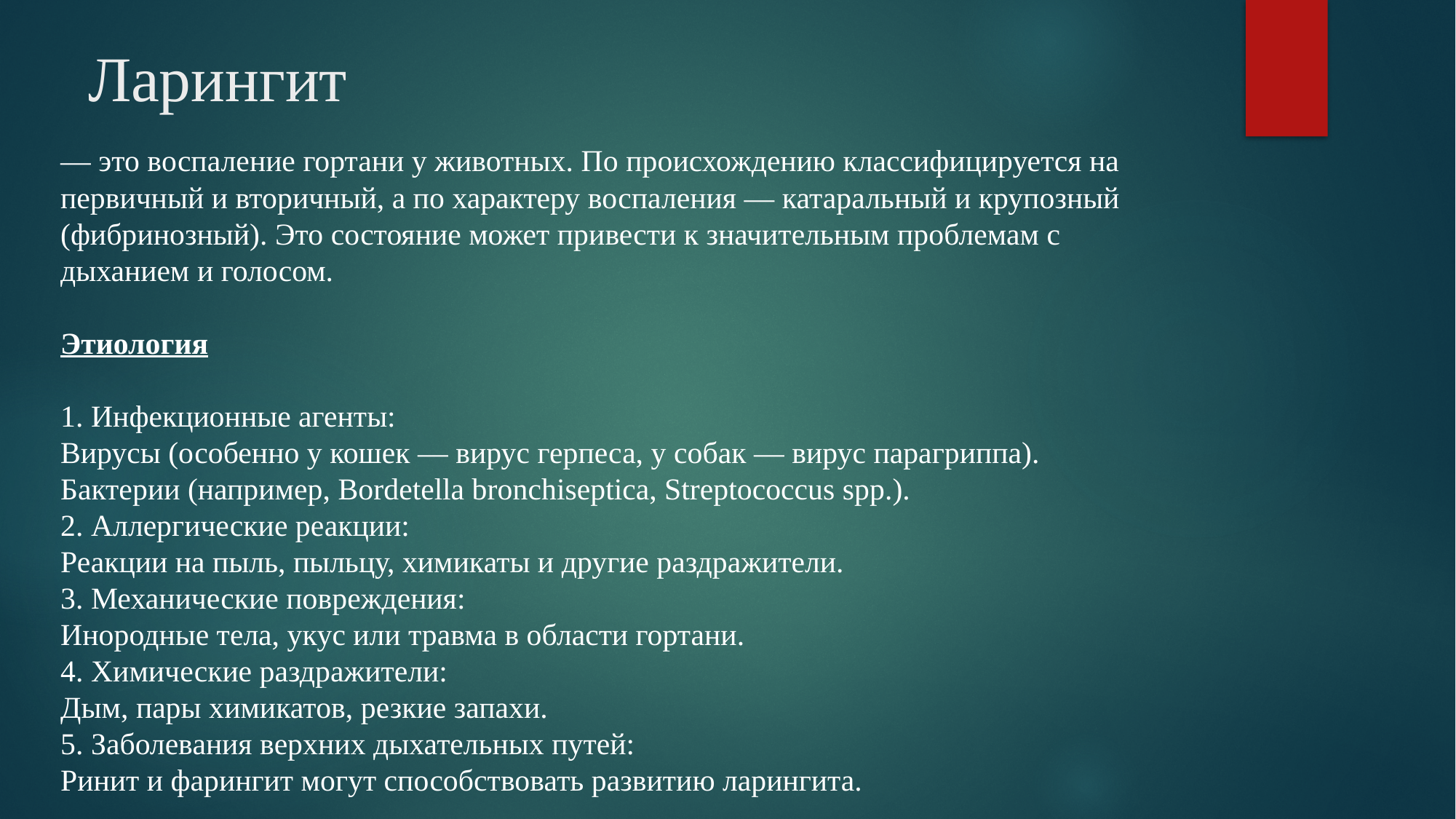

# Ларингит
— это воспаление гортани у животных. По происхождению классифицируется на первичный и вторичный, а по характеру воспаления — катаральный и крупозный (фибринозный). Это состояние может привести к значительным проблемам с дыханием и голосом.

Этиология

1. Инфекционные агенты:
Вирусы (особенно у кошек — вирус герпеса, у собак — вирус парагриппа).
Бактерии (например, Bordetella bronchiseptica, Streptococcus spp.).
2. Аллергические реакции:
Реакции на пыль, пыльцу, химикаты и другие раздражители.
3. Механические повреждения:
Инородные тела, укус или травма в области гортани.
4. Химические раздражители:
Дым, пары химикатов, резкие запахи.
5. Заболевания верхних дыхательных путей:
Ринит и фарингит могут способствовать развитию ларингита.